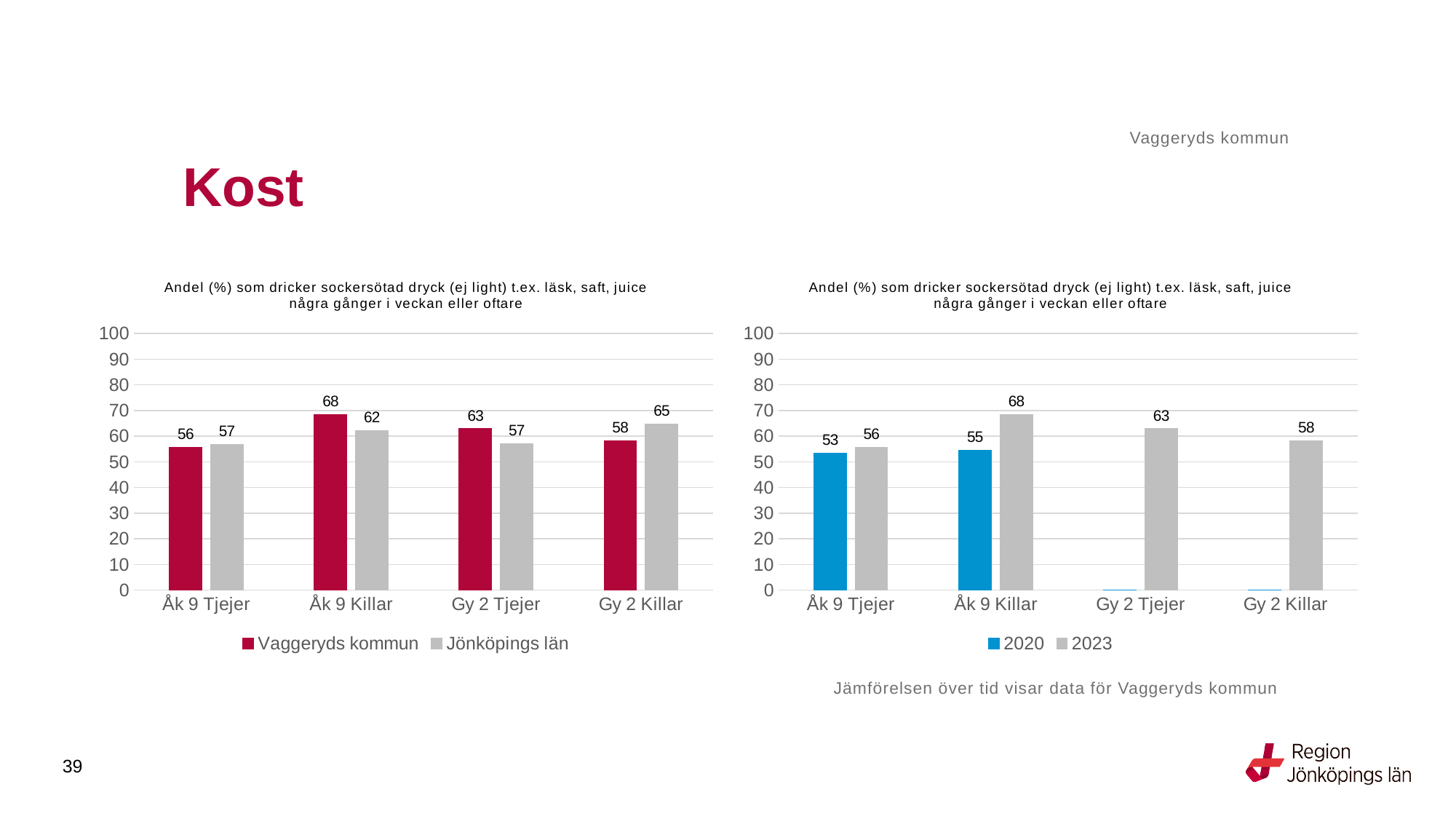

Vaggeryds kommun
# Kost

### Chart: Andel (%) som dricker sockersötad dryck (ej light) t.ex. läsk, saft, juice några gånger i veckan eller oftare

| Category | Vaggeryds kommun | Jönköpings län |
|---|---|---|
| Åk 9 Tjejer | 55.6962 | 56.8414 |
| Åk 9 Killar | 68.4932 | 62.2006 |
| Gy 2 Tjejer | 62.963 | 57.0552 |
| Gy 2 Killar | 58.3333 | 64.7925 |

### Chart: Andel (%) som dricker sockersötad dryck (ej light) t.ex. läsk, saft, juice några gånger i veckan eller oftare

| Category | 2020 | 2023 |
|---|---|---|
| Åk 9 Tjejer | 53.4483 | 55.6962 |
| Åk 9 Killar | 54.5455 | 68.4932 |
| Gy 2 Tjejer | None | 62.963 |
| Gy 2 Killar | None | 58.3333 |
Jämförelsen över tid visar data för Vaggeryds kommun
39